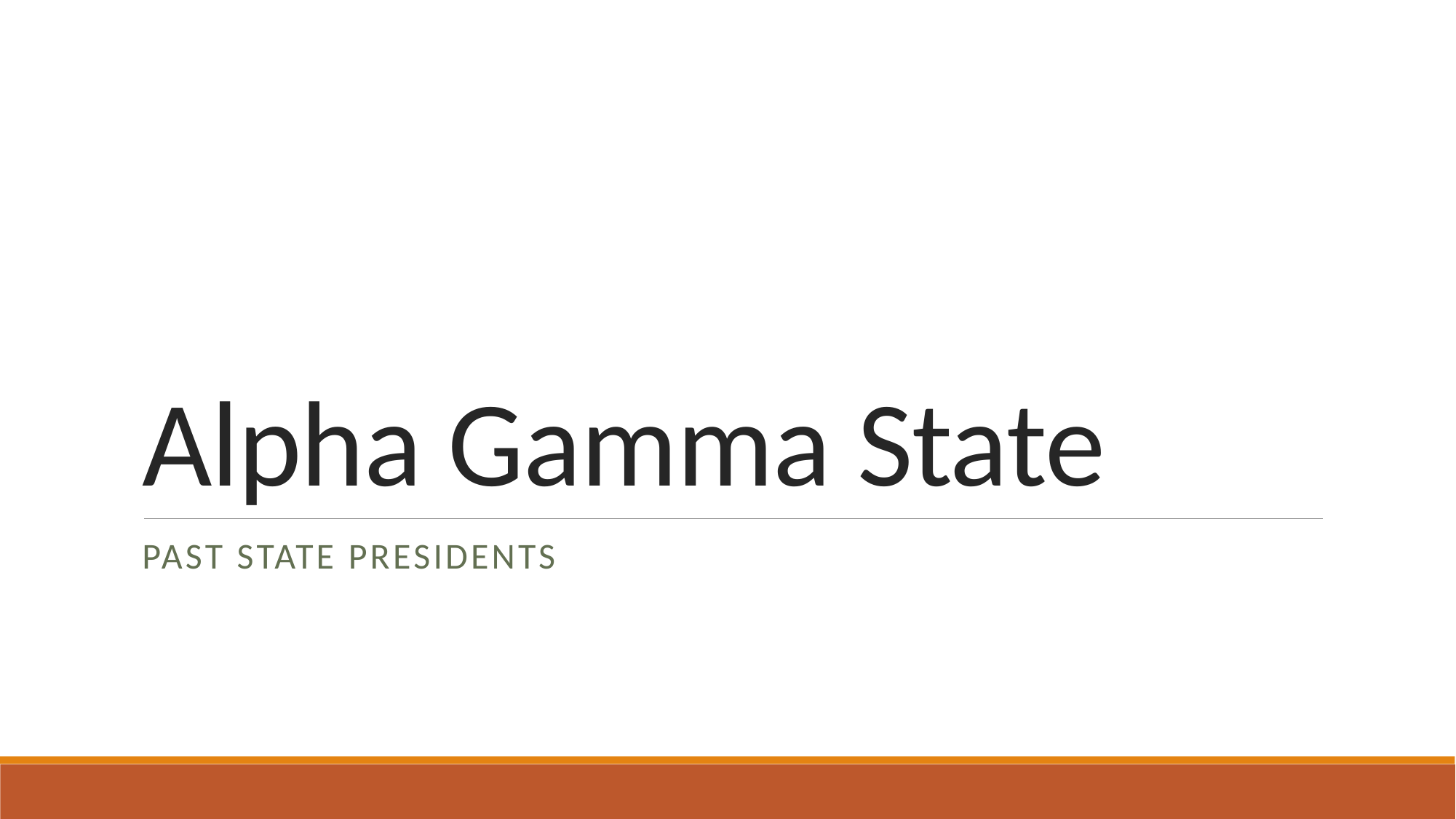

# Alpha Gamma State
Past State Presidents